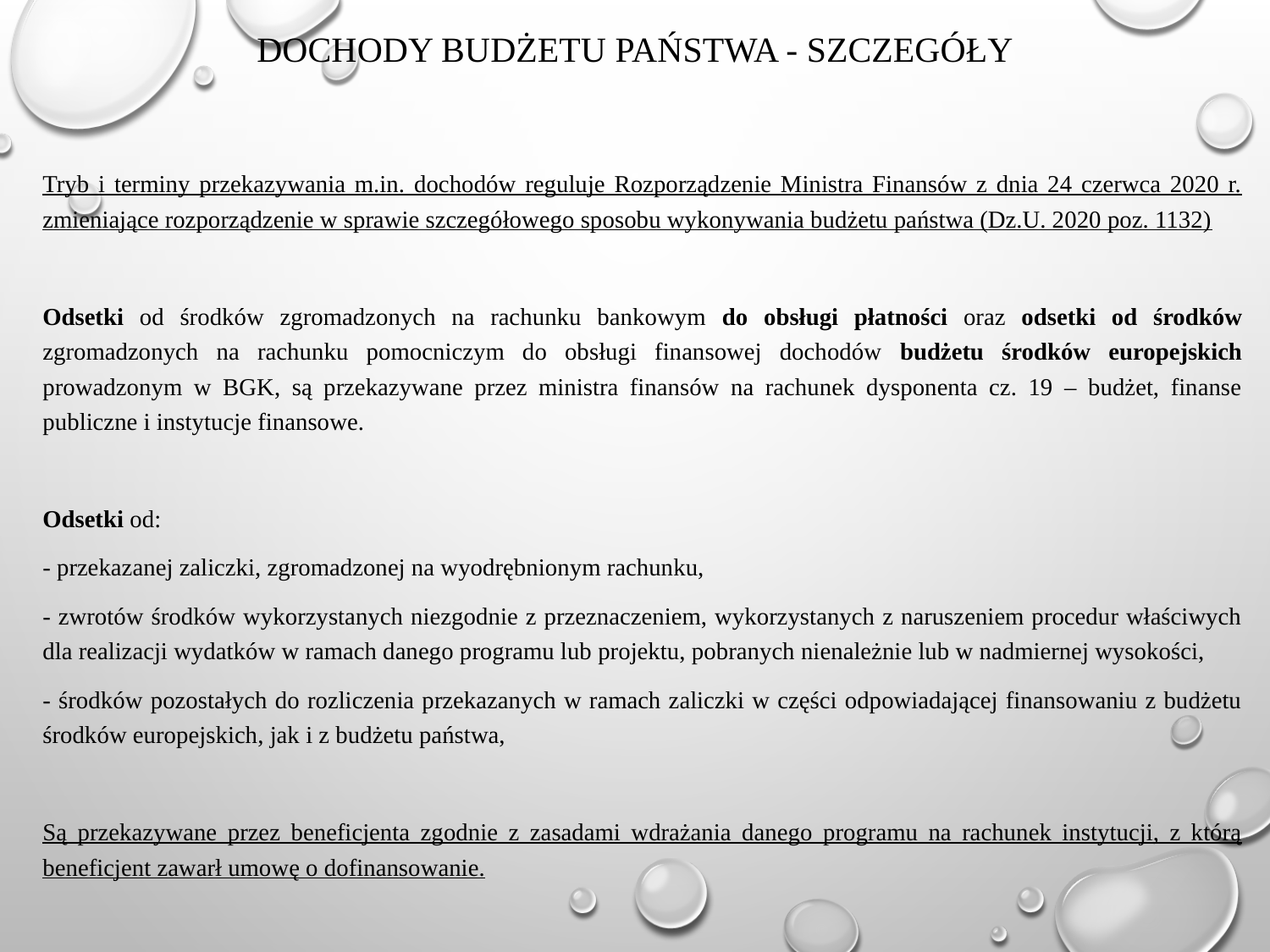

# Dochody budżetu państwa - szczegóły
Tryb i terminy przekazywania m.in. dochodów reguluje Rozporządzenie Ministra Finansów z dnia 24 czerwca 2020 r. zmieniające rozporządzenie w sprawie szczegółowego sposobu wykonywania budżetu państwa (Dz.U. 2020 poz. 1132)

Odsetki od środków zgromadzonych na rachunku bankowym do obsługi płatności oraz odsetki od środków zgromadzonych na rachunku pomocniczym do obsługi finansowej dochodów budżetu środków europejskich prowadzonym w BGK, są przekazywane przez ministra finansów na rachunek dysponenta cz. 19 – budżet, finanse publiczne i instytucje finansowe.

Odsetki od:
- przekazanej zaliczki, zgromadzonej na wyodrębnionym rachunku,
- zwrotów środków wykorzystanych niezgodnie z przeznaczeniem, wykorzystanych z naruszeniem procedur właściwych dla realizacji wydatków w ramach danego programu lub projektu, pobranych nienależnie lub w nadmiernej wysokości,
- środków pozostałych do rozliczenia przekazanych w ramach zaliczki w części odpowiadającej finansowaniu z budżetu środków europejskich, jak i z budżetu państwa,

Są przekazywane przez beneficjenta zgodnie z zasadami wdrażania danego programu na rachunek instytucji, z którą beneficjent zawarł umowę o dofinansowanie.